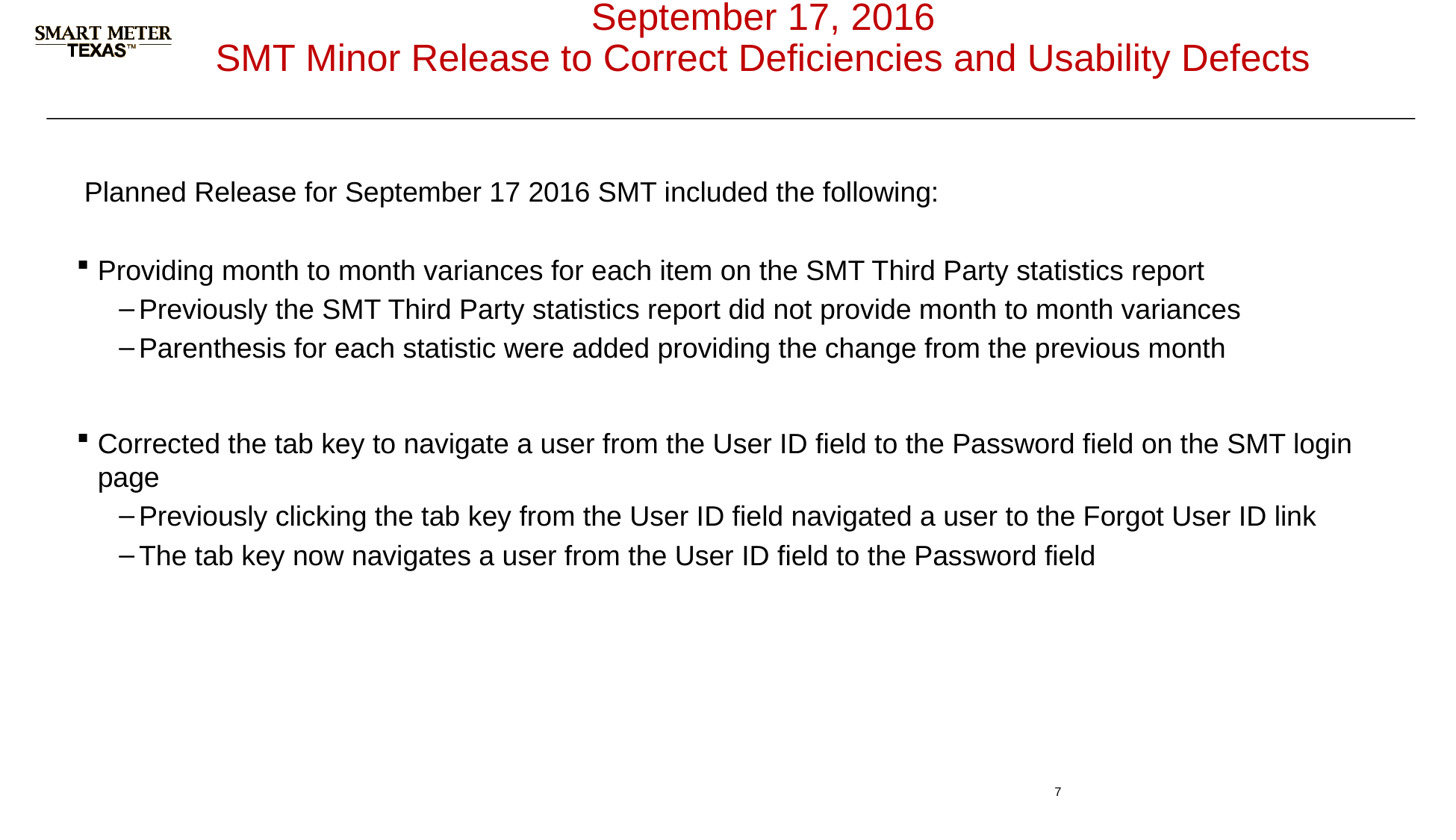

# September 17, 2016 SMT Minor Release to Correct Deficiencies and Usability Defects
Planned Release for September 17 2016 SMT included the following:

Providing month to month variances for each item on the SMT Third Party statistics report
Previously the SMT Third Party statistics report did not provide month to month variances
Parenthesis for each statistic were added providing the change from the previous month

Corrected the tab key to navigate a user from the User ID field to the Password field on the SMT login page
Previously clicking the tab key from the User ID field navigated a user to the Forgot User ID link
The tab key now navigates a user from the User ID field to the Password field

7